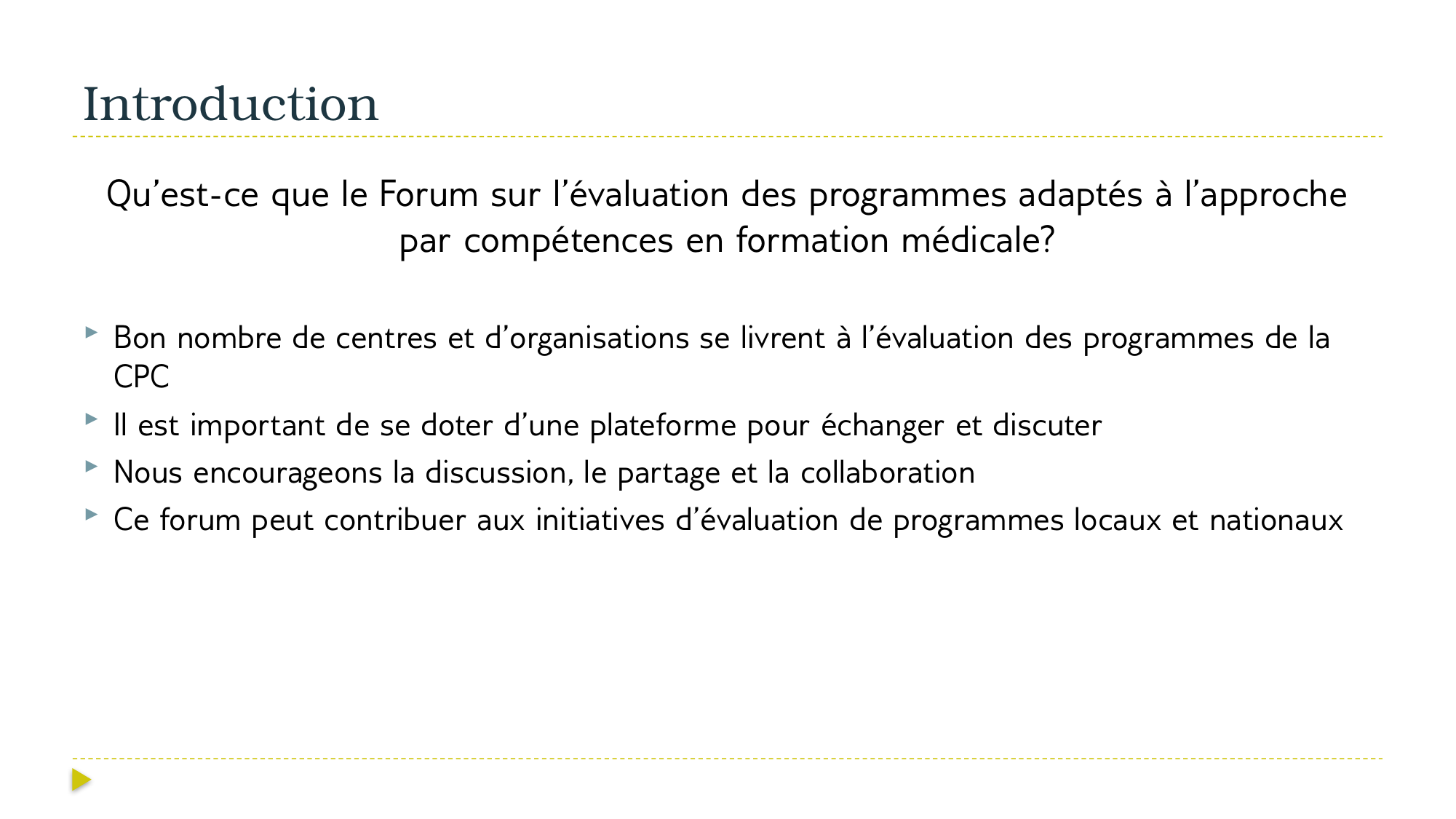

# Introduction
Qu’est-ce que le Forum sur l’évaluation des programmes adaptés à l’approche par compétences en formation médicale?

Bon nombre de centres et d’organisations se livrent à l’évaluation des programmes de la CPC
Il est important de se doter d’une plateforme pour échanger et discuter
Nous encourageons la discussion, le partage et la collaboration
Ce forum peut contribuer aux initiatives d’évaluation de programmes locaux et nationaux